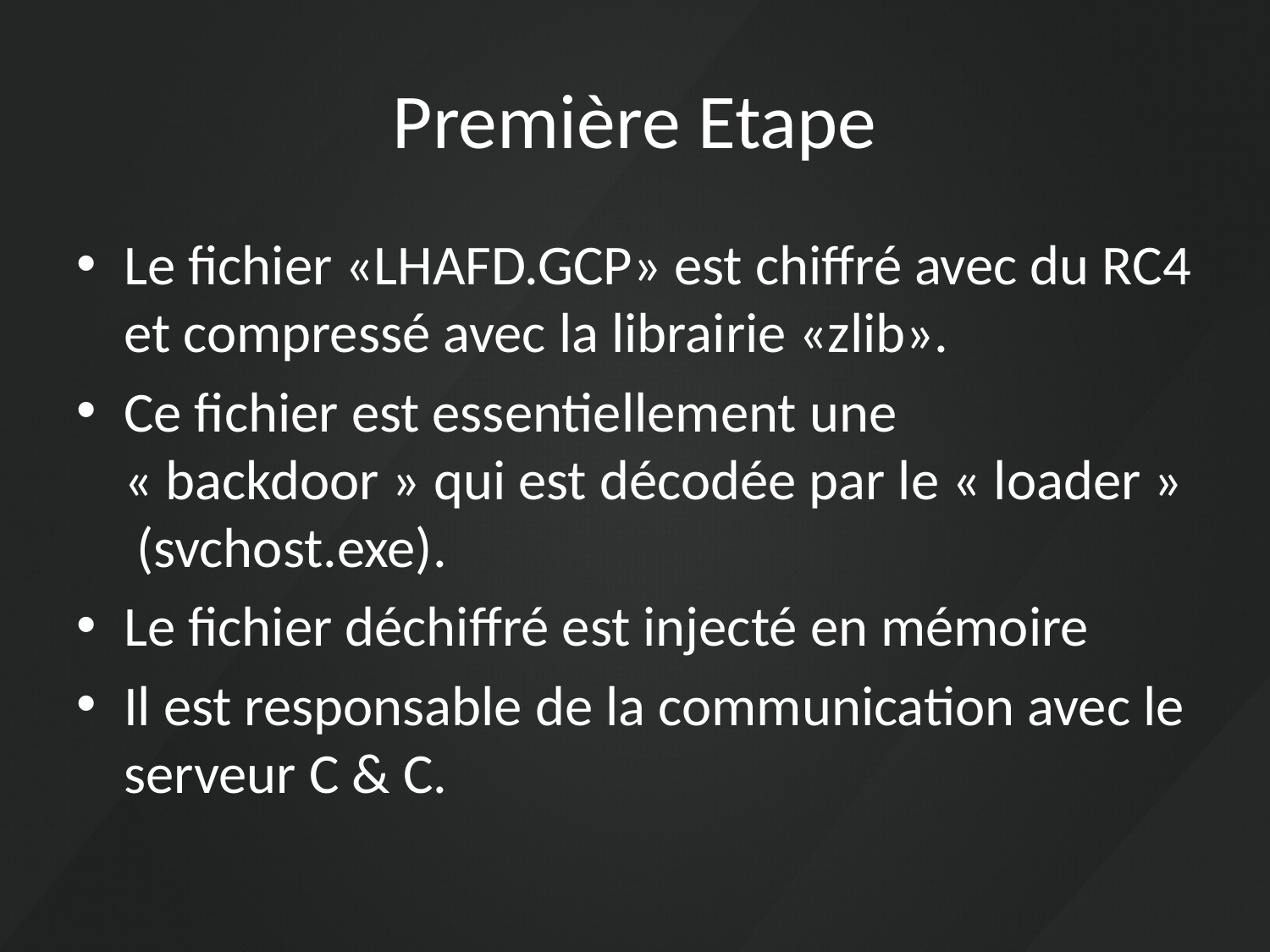

# Première Etape
Le fichier «LHAFD.GCP» est chiffré avec du RC4 et compressé avec la librairie «zlib».
Ce fichier est essentiellement une « backdoor » qui est décodée par le « loader »  (svchost.exe).
Le fichier déchiffré est injecté en mémoire
Il est responsable de la communication avec le serveur C & C.